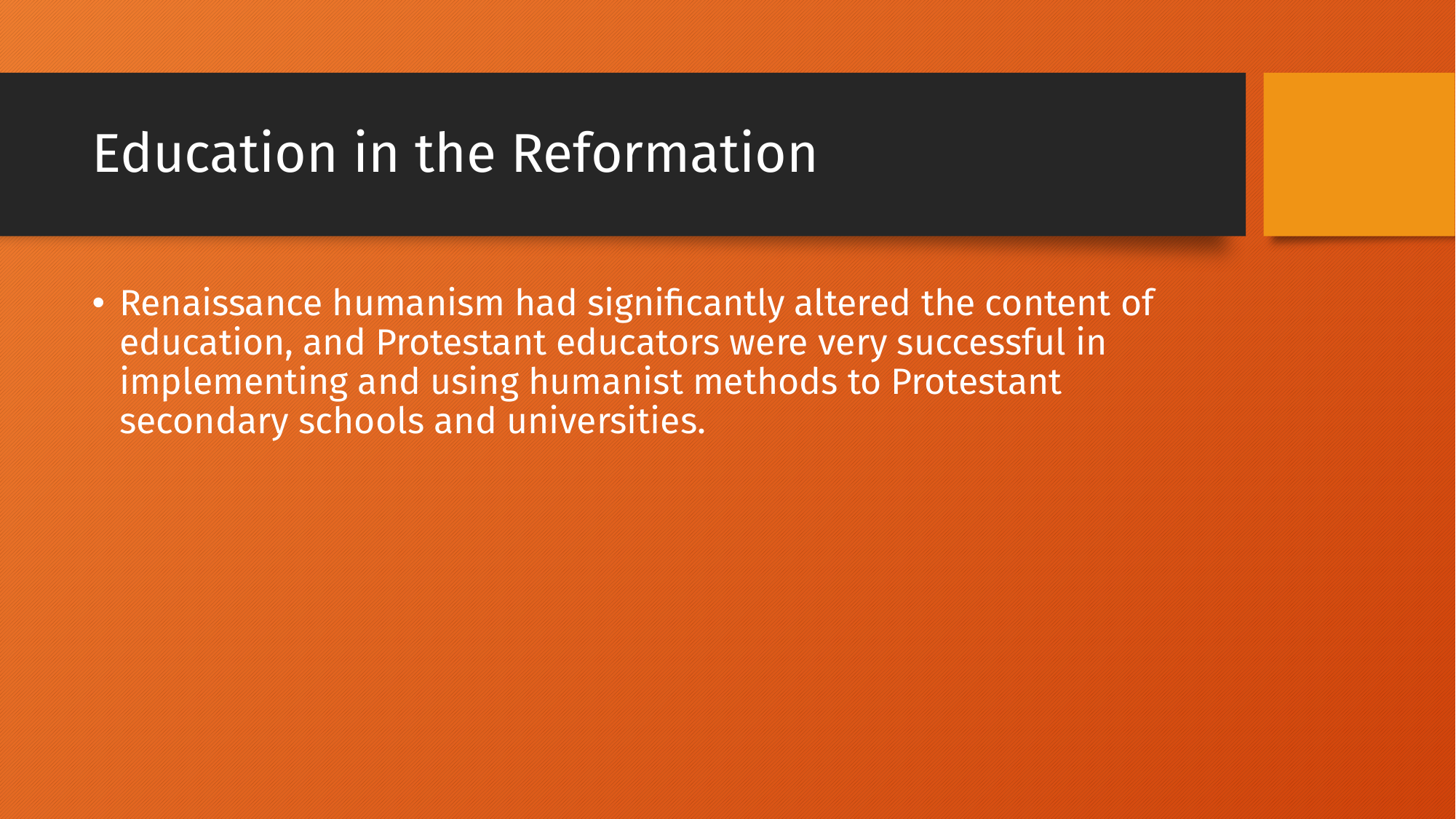

# Education in the Reformation
Renaissance humanism had significantly altered the content of education, and Protestant educators were very successful in implementing and using humanist methods to Protestant secondary schools and universities.